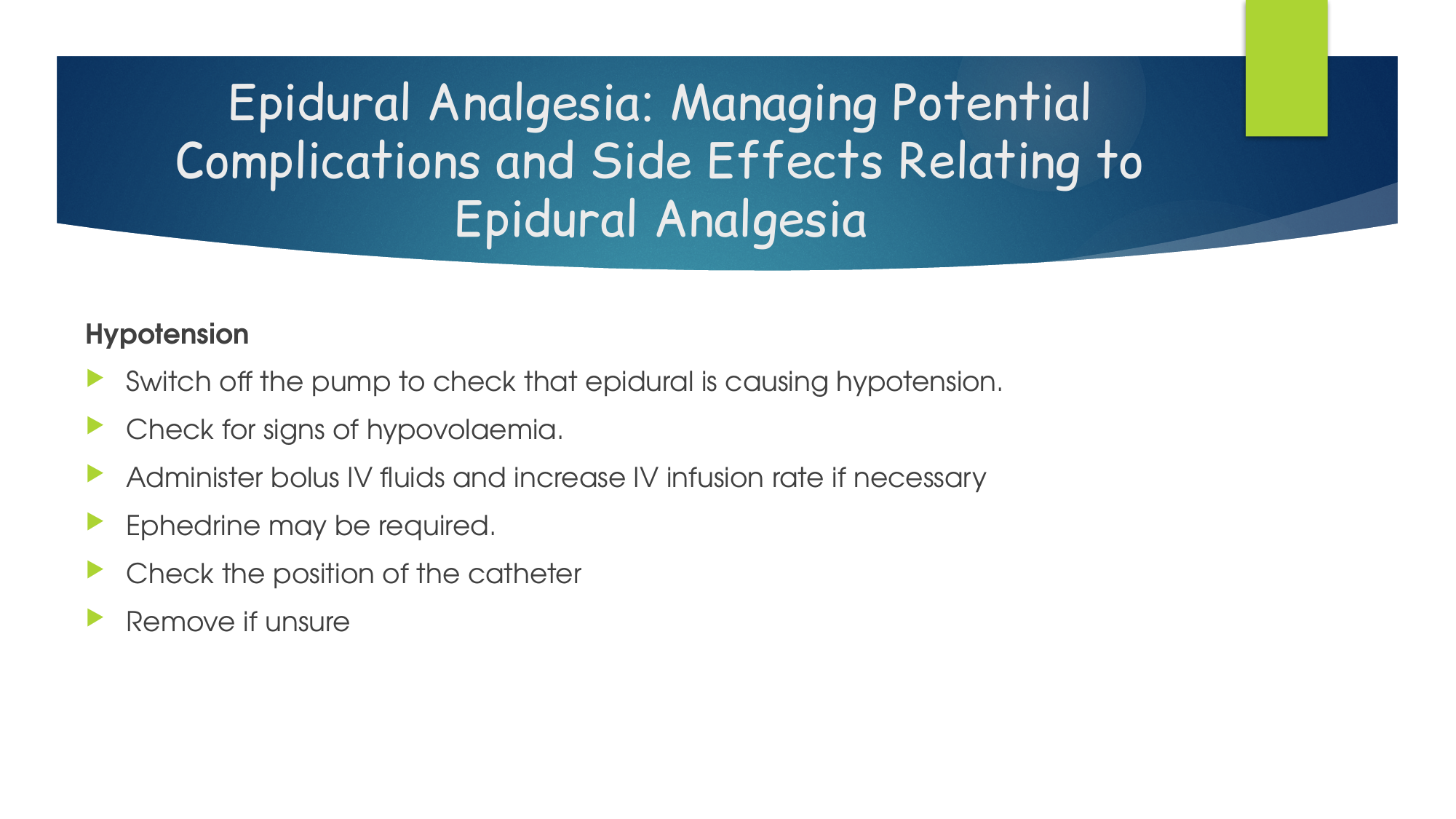

# Epidural Analgesia: Managing Potential Complications and Side Effects Relating to Epidural Analgesia
Hypotension
Switch off the pump to check that epidural is causing hypotension.
Check for signs of hypovolaemia.
Administer bolus IV fluids and increase IV infusion rate if necessary
Ephedrine may be required.
Check the position of the catheter
Remove if unsure